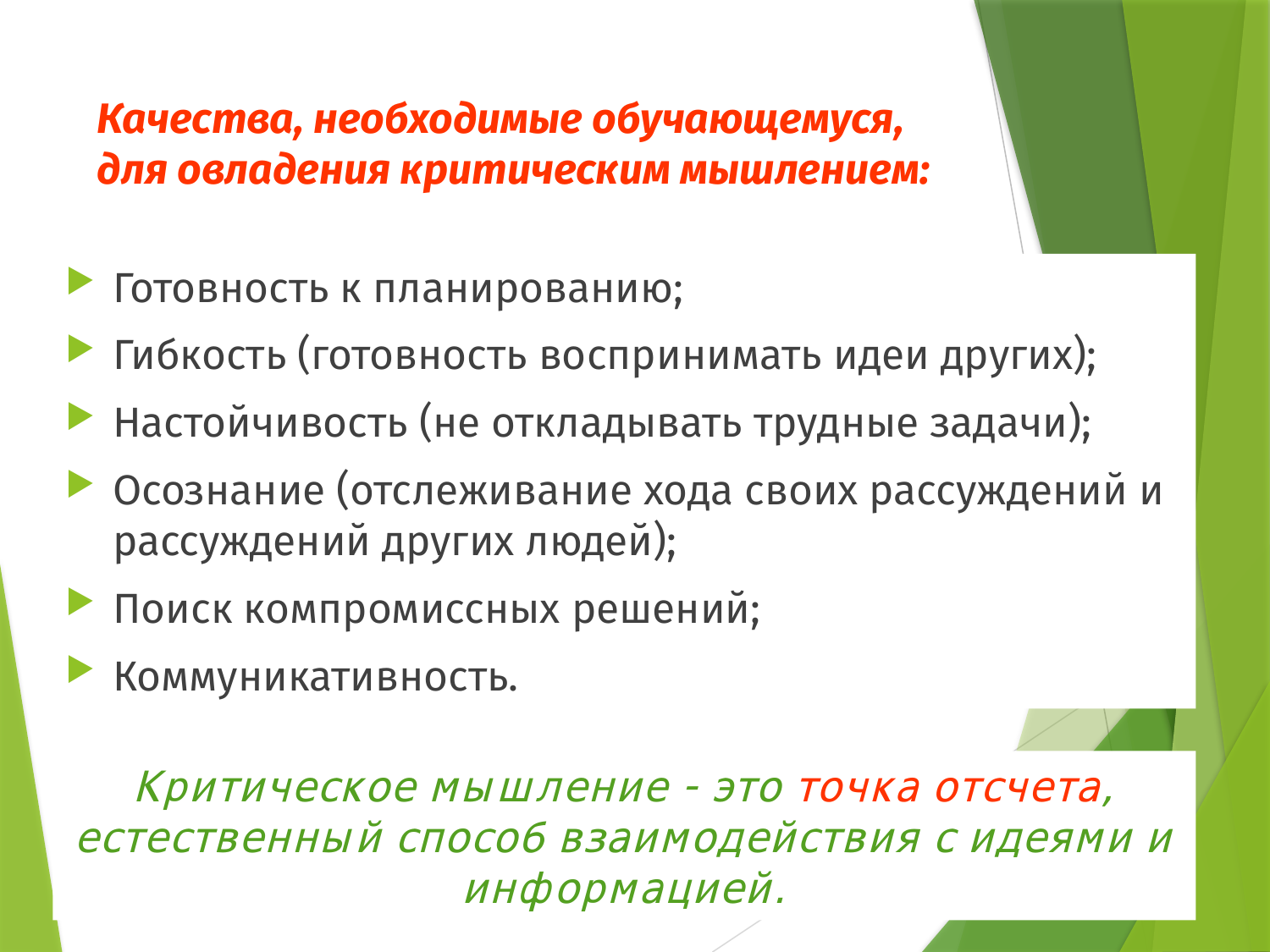

# Качества, необходимые обучающемуся, для овладения критическим мышлением:
Готовность к планированию;
Гибкость (готовность воспринимать идеи других);
Настойчивость (не откладывать трудные задачи);
Осознание (отслеживание хода своих рассуждений и рассуждений других людей);
Поиск компромиссных решений;
Коммуникативность.

Критическое мышление - это точка отсчета, естественный способ взаимодействия с идеями и информацией.